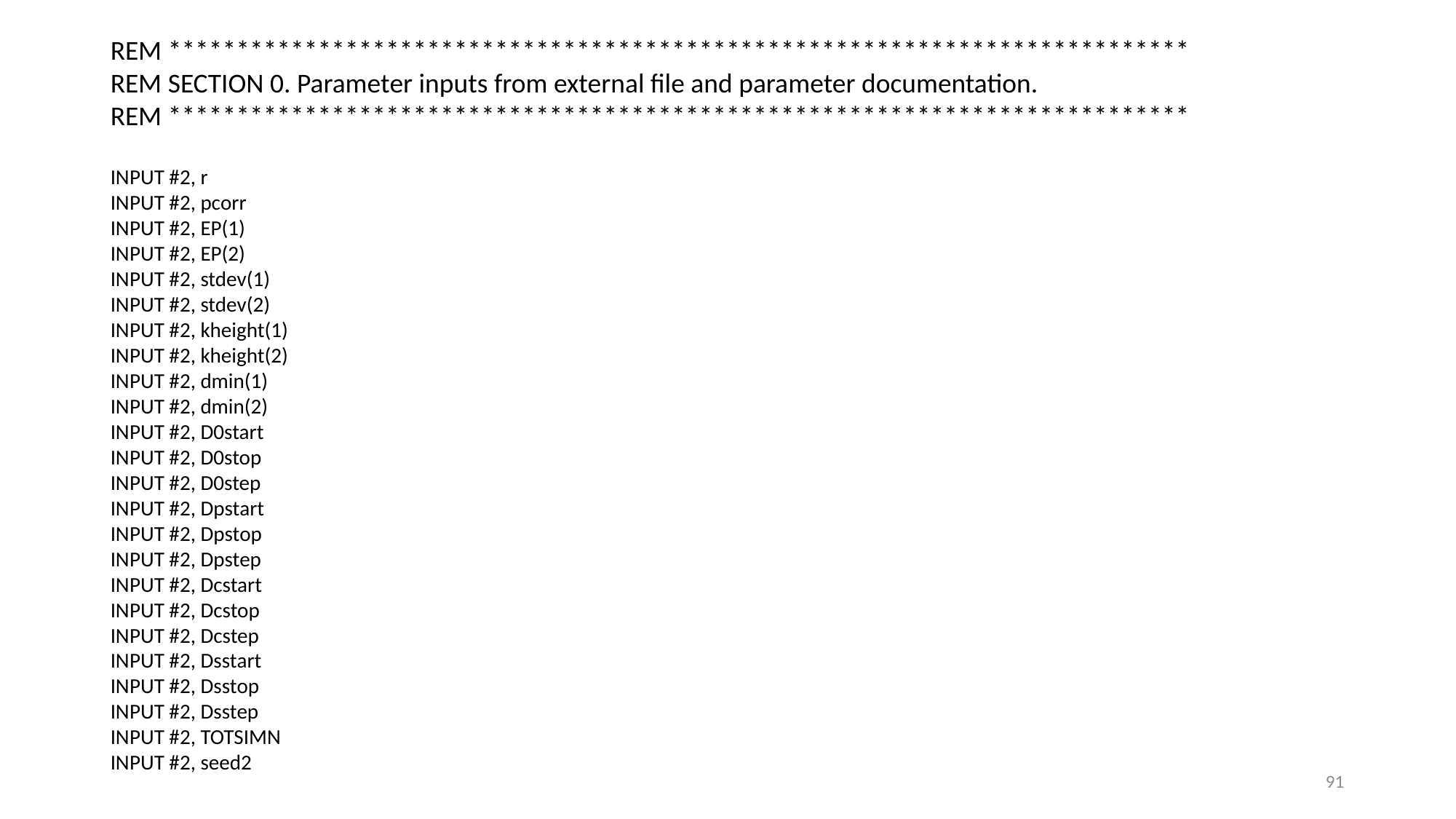

REM ***************************************************************************
REM SECTION 0. Parameter inputs from external file and parameter documentation.
REM ***************************************************************************

INPUT #2, r
INPUT #2, pcorr
INPUT #2, EP(1)
INPUT #2, EP(2)
INPUT #2, stdev(1)
INPUT #2, stdev(2)
INPUT #2, kheight(1)
INPUT #2, kheight(2)
INPUT #2, dmin(1)
INPUT #2, dmin(2)
INPUT #2, D0start
INPUT #2, D0stop
INPUT #2, D0step
INPUT #2, Dpstart
INPUT #2, Dpstop
INPUT #2, Dpstep
INPUT #2, Dcstart
INPUT #2, Dcstop
INPUT #2, Dcstep
INPUT #2, Dsstart
INPUT #2, Dsstop
INPUT #2, Dsstep
INPUT #2, TOTSIMN
INPUT #2, seed2
91